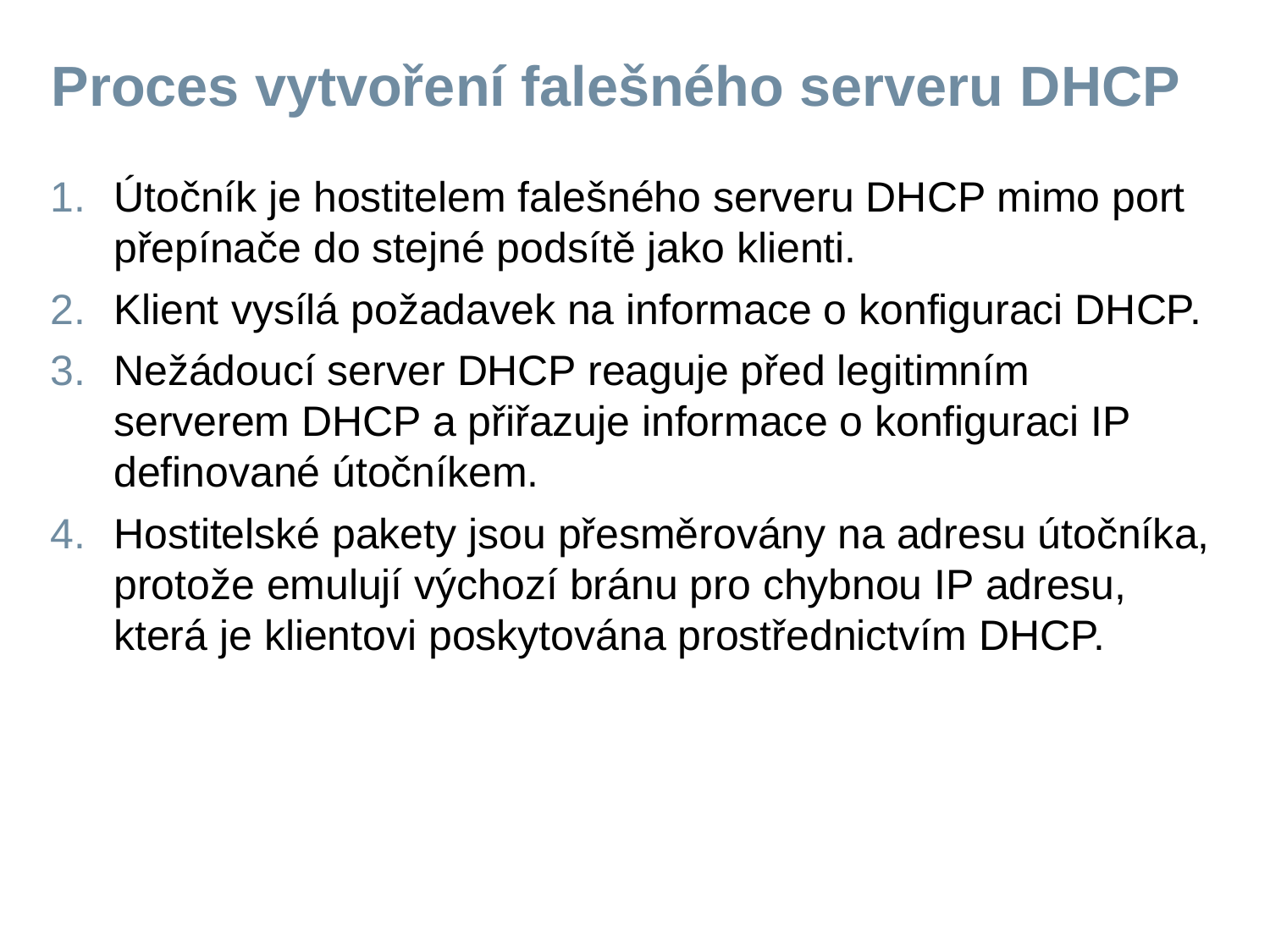

# Proces vytvoření falešného serveru DHCP
Útočník je hostitelem falešného serveru DHCP mimo port přepínače do stejné podsítě jako klienti.
Klient vysílá požadavek na informace o konfiguraci DHCP.
Nežádoucí server DHCP reaguje před legitimním serverem DHCP a přiřazuje informace o konfiguraci IP definované útočníkem.
Hostitelské pakety jsou přesměrovány na adresu útočníka, protože emulují výchozí bránu pro chybnou IP adresu, která je klientovi poskytována prostřednictvím DHCP.